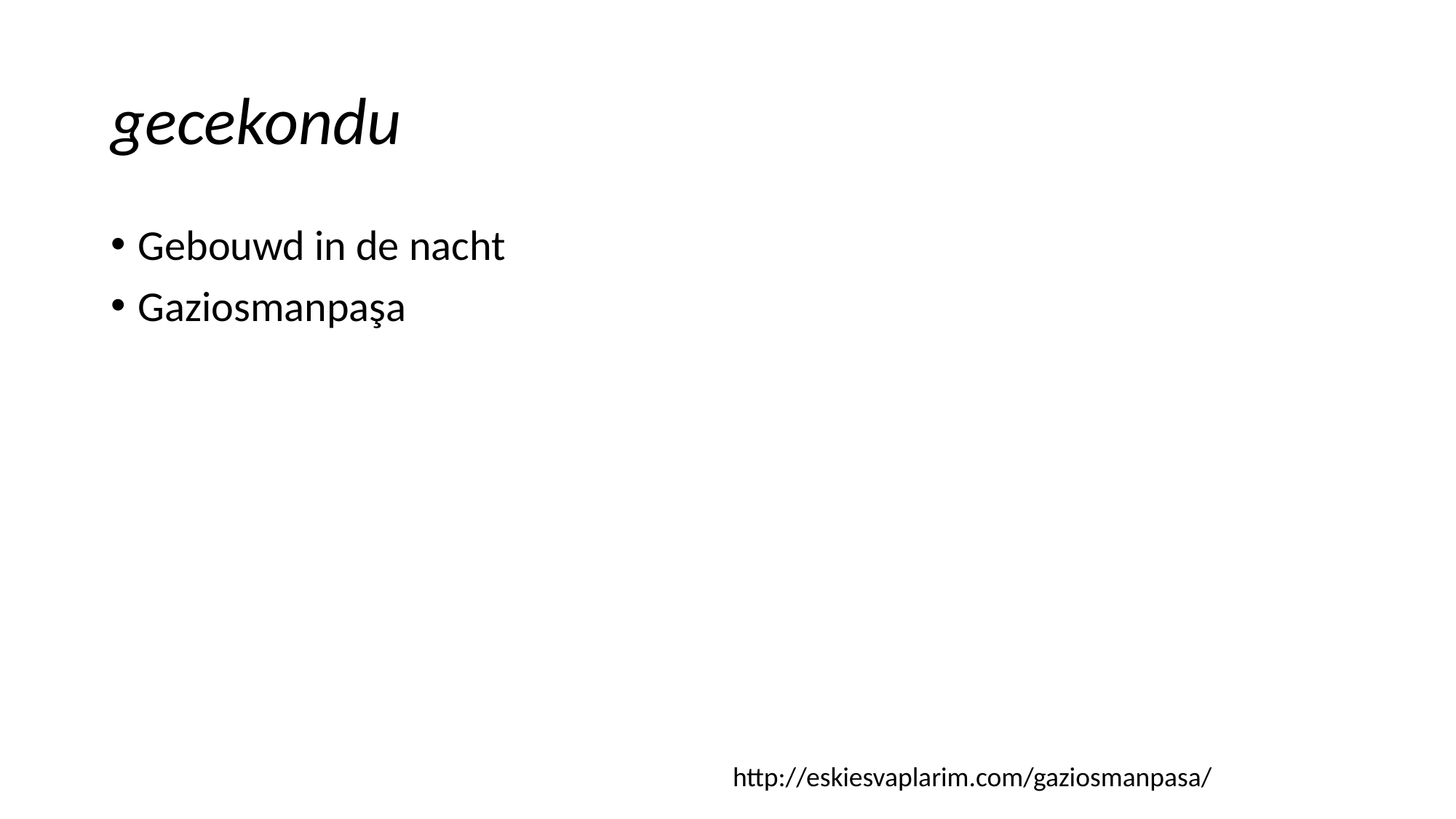

# gecekondu
Gebouwd in de nacht
Gaziosmanpaşa
http://eskiesvaplarim.com/gaziosmanpasa/